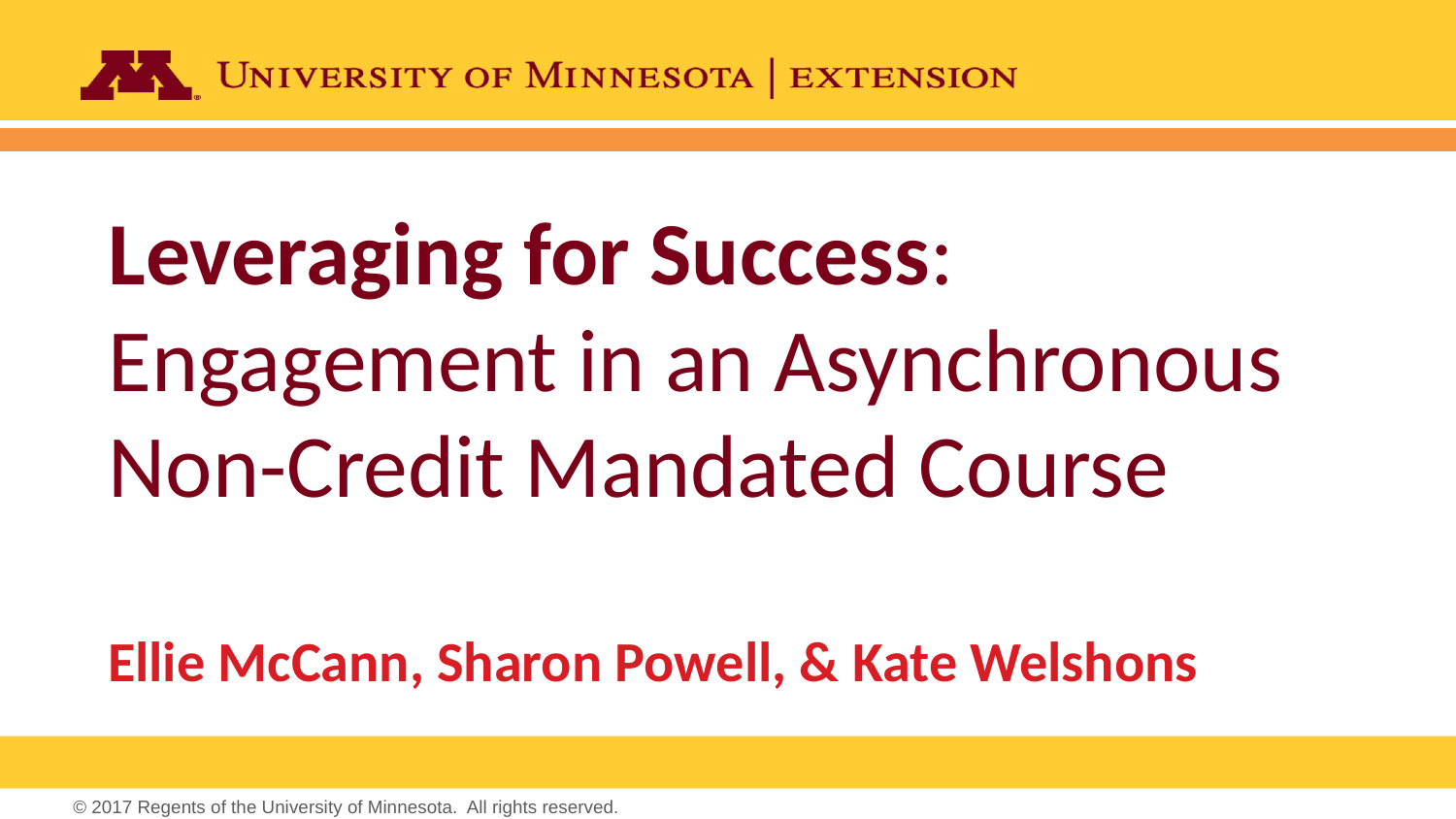

# Leveraging for Success:
Engagement in an Asynchronous Non-Credit Mandated Course

Ellie McCann, Sharon Powell, & Kate Welshons